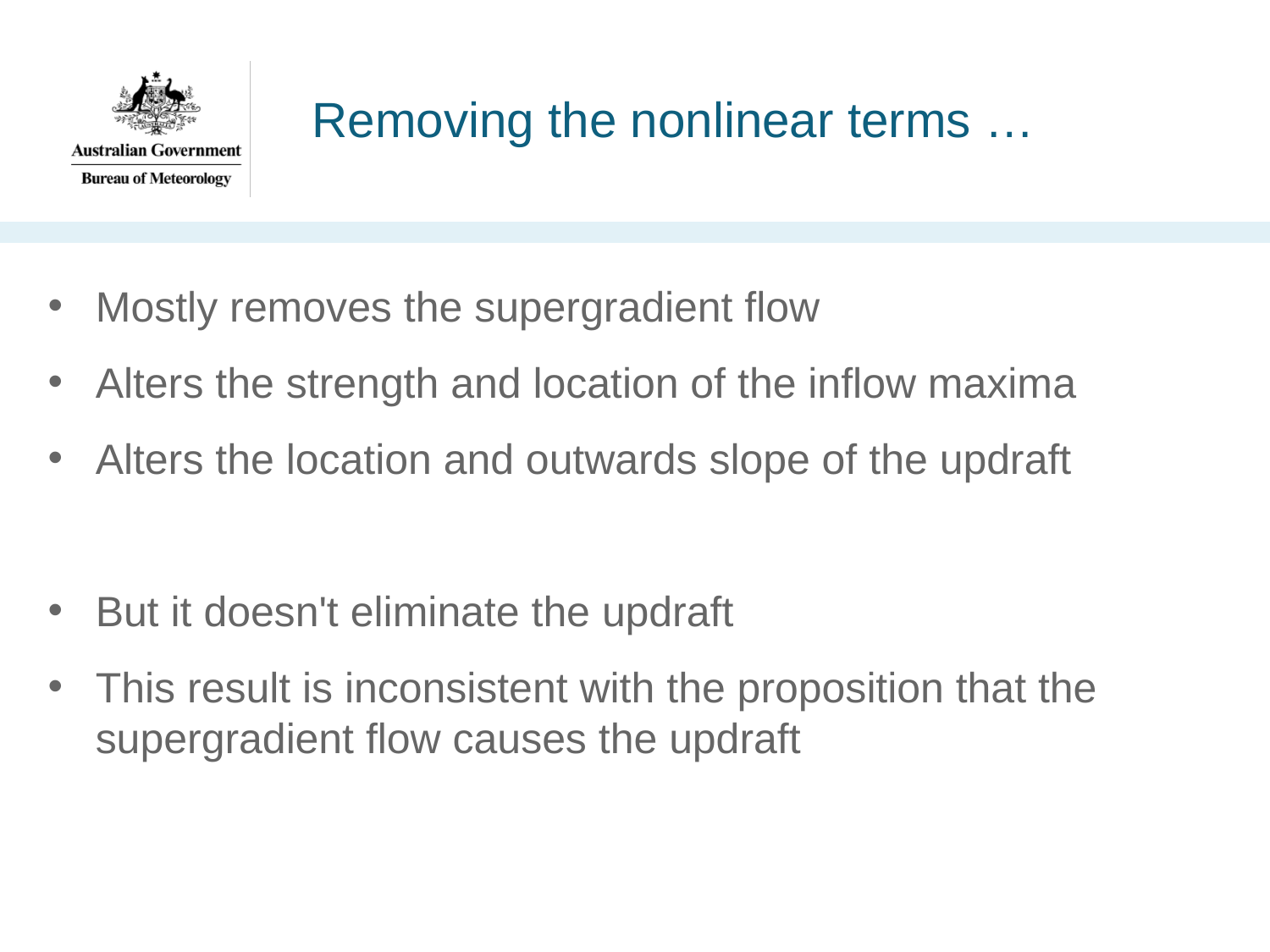

# Removing the nonlinear terms …
Mostly removes the supergradient flow
Alters the strength and location of the inflow maxima
Alters the location and outwards slope of the updraft

But it doesn't eliminate the updraft
This result is inconsistent with the proposition that the supergradient flow causes the updraft